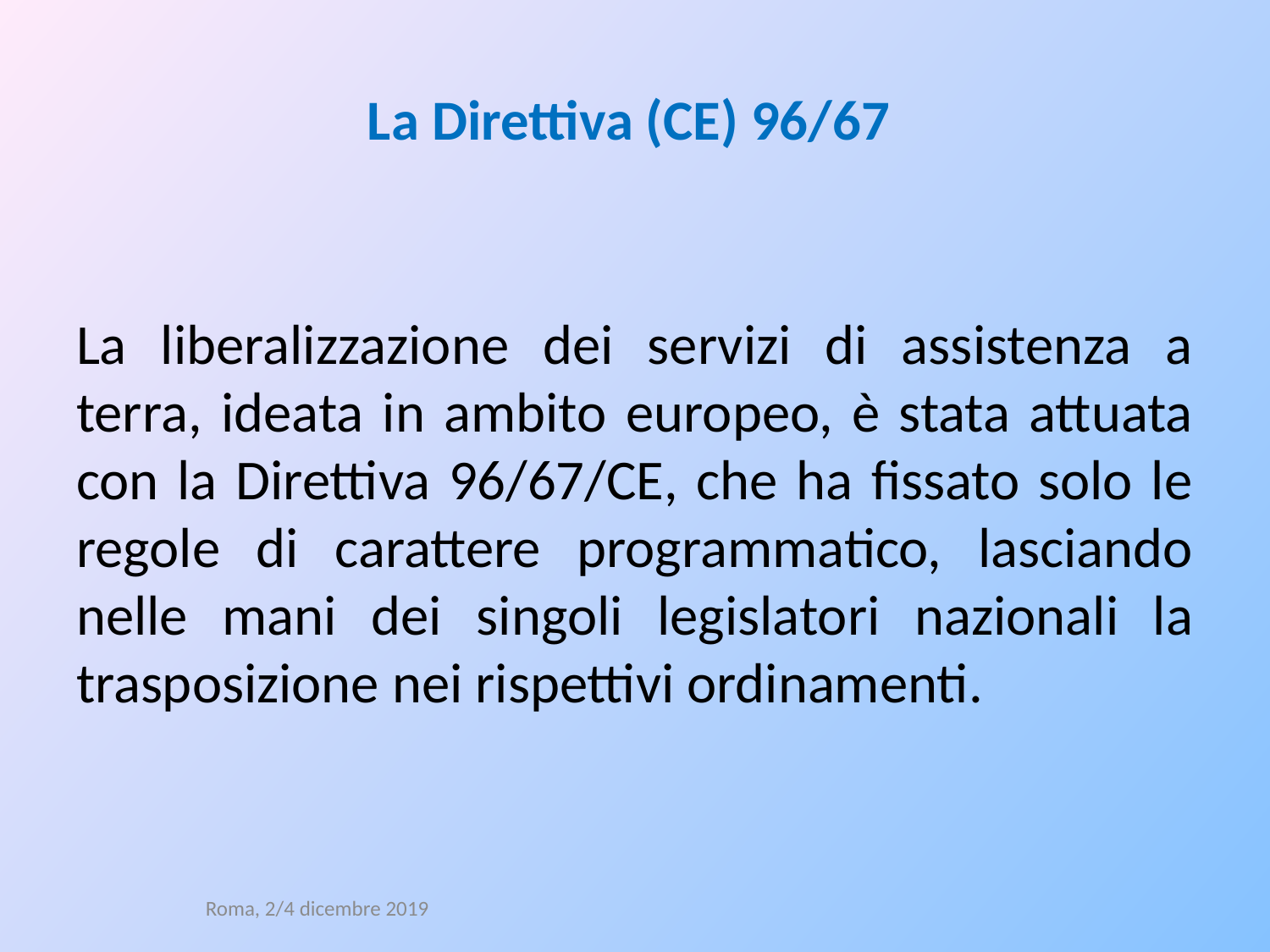

# La Direttiva (CE) 96/67

La liberalizzazione dei servizi di assistenza a terra, ideata in ambito europeo, è stata attuata con la Direttiva 96/67/CE, che ha fissato solo le regole di carattere programmatico, lasciando nelle mani dei singoli legislatori nazionali la trasposizione nei rispettivi ordinamenti.

Roma, 2/4 dicembre 2019